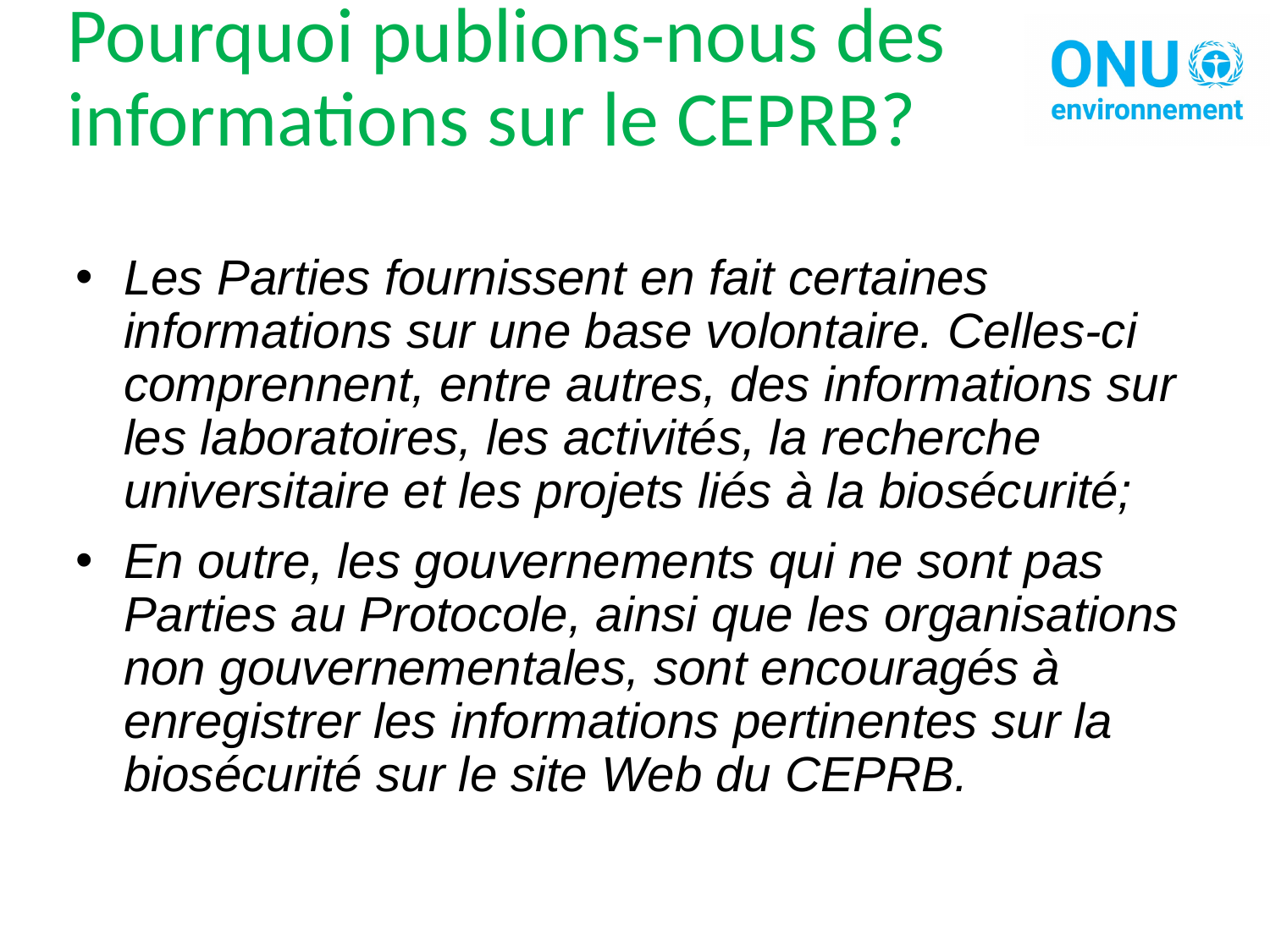

# Pourquoi publions-nous des informations sur le CEPRB?
Les Parties fournissent en fait certaines informations sur une base volontaire. Celles-ci comprennent, entre autres, des informations sur les laboratoires, les activités, la recherche universitaire et les projets liés à la biosécurité;
En outre, les gouvernements qui ne sont pas Parties au Protocole, ainsi que les organisations non gouvernementales, sont encouragés à enregistrer les informations pertinentes sur la biosécurité sur le site Web du CEPRB.